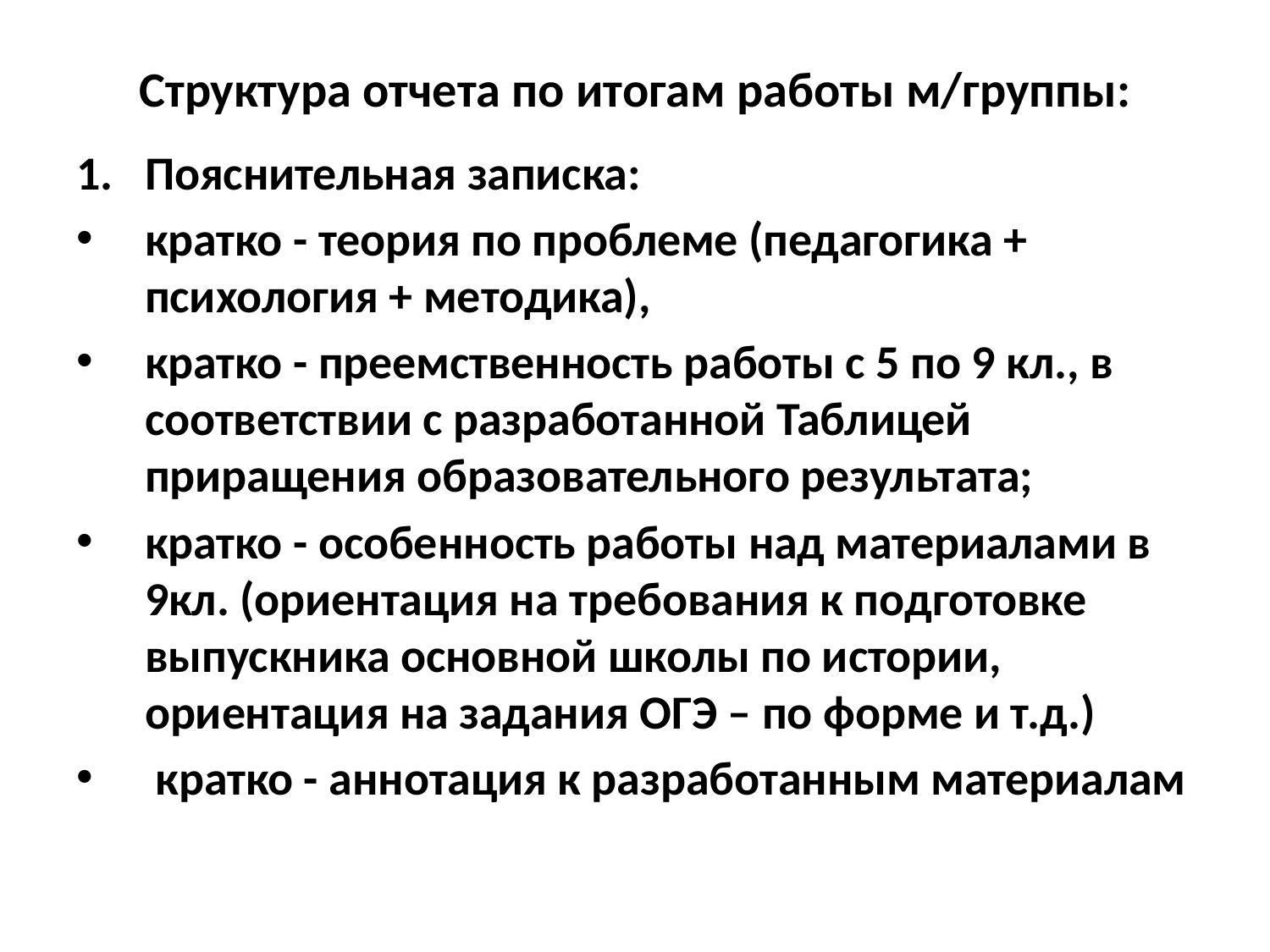

# Структура отчета по итогам работы м/группы:
Пояснительная записка:
кратко - теория по проблеме (педагогика + психология + методика),
кратко - преемственность работы с 5 по 9 кл., в соответствии с разработанной Таблицей приращения образовательного результата;
кратко - особенность работы над материалами в 9кл. (ориентация на требования к подготовке выпускника основной школы по истории, ориентация на задания ОГЭ – по форме и т.д.)
 кратко - аннотация к разработанным материалам